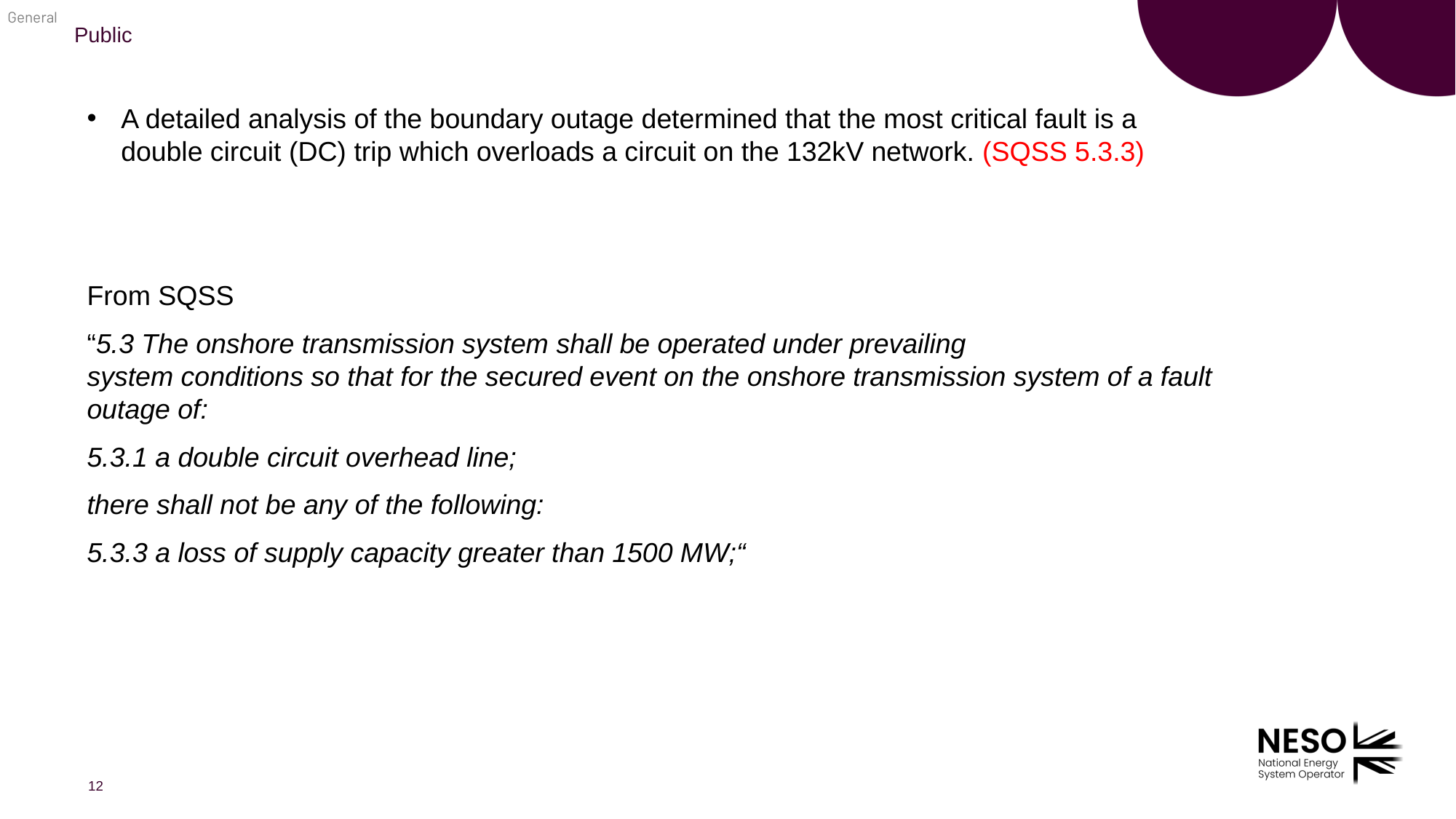

A detailed analysis of the boundary outage determined that the most critical fault is a double circuit (DC) trip which overloads a circuit on the 132kV network. (SQSS 5.3.3)

From SQSS
“5.3 The onshore transmission system shall be operated under prevailing system conditions so that for the secured event on the onshore transmission system of a fault outage of:
5.3.1 a double circuit overhead line;
there shall not be any of the following:
5.3.3 a loss of supply capacity greater than 1500 MW;“